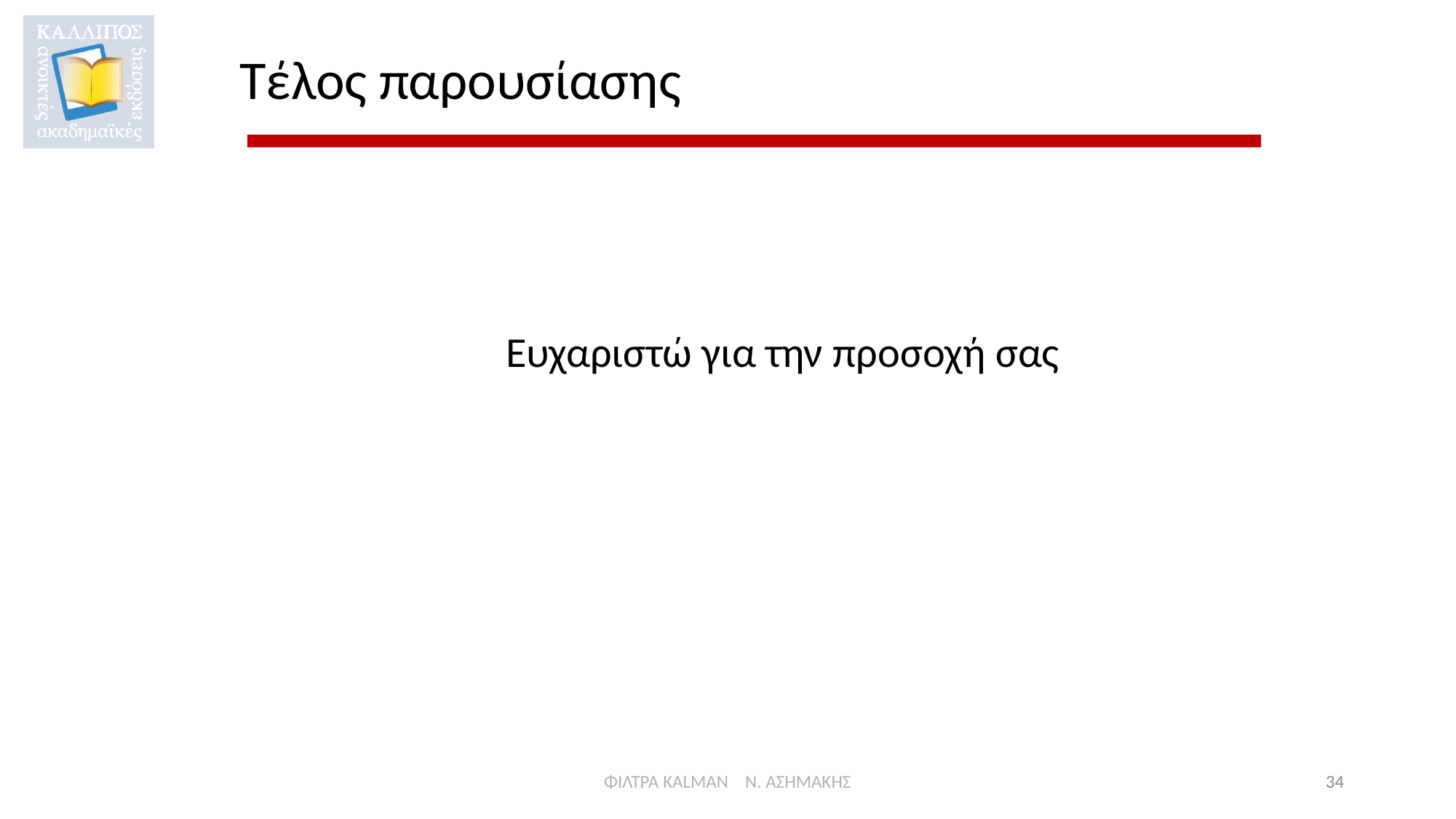

# Τέλος παρουσίασης

Ευχαριστώ για την προσοχή σας
ΦΙΛΤΡΑ KALMAN    Ν. ΑΣΗΜΑΚΗΣ
34